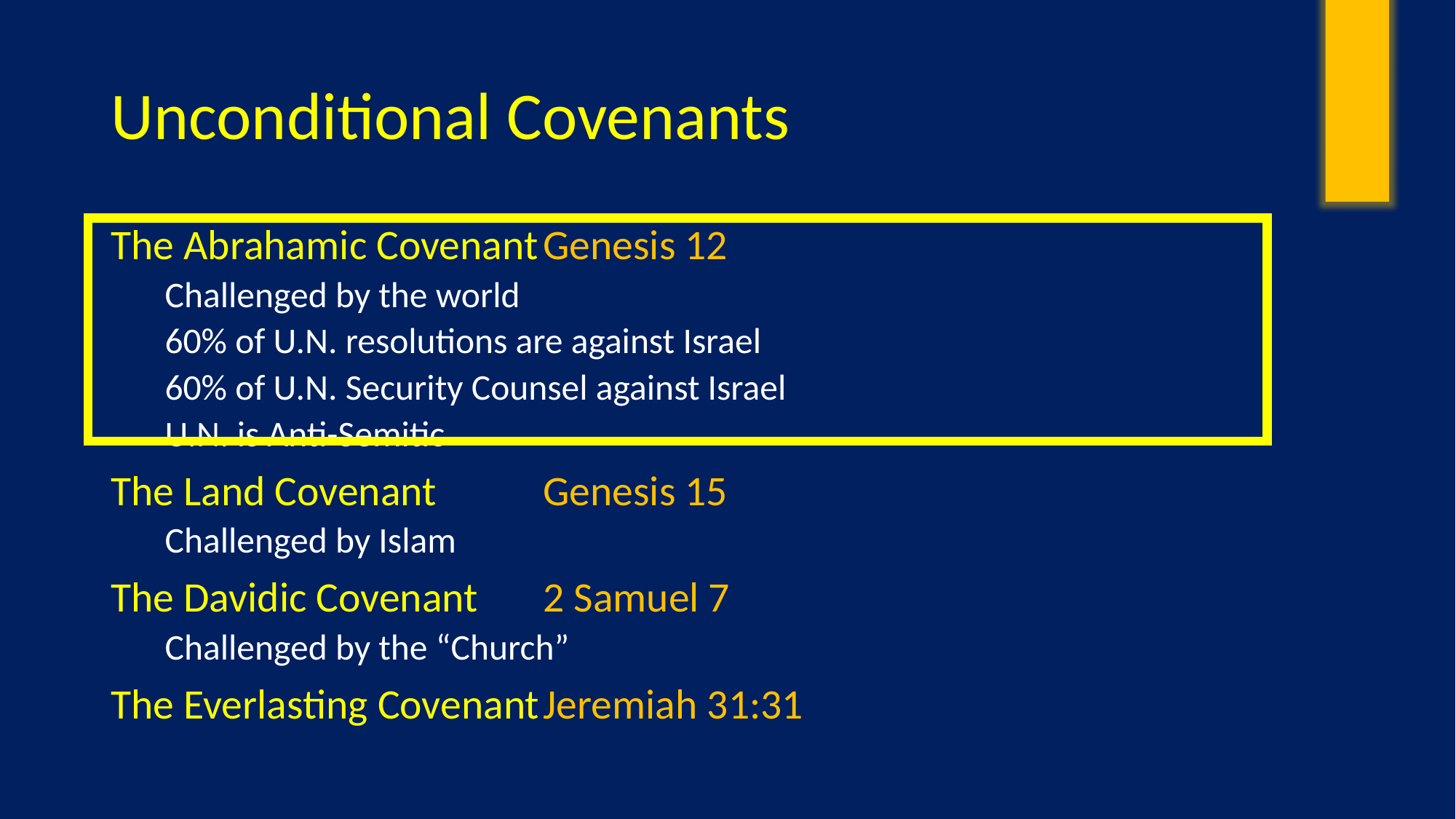

# Unconditional Covenants

The Abrahamic Covenant			Genesis 12
Challenged by the world
60% of U.N. resolutions are against Israel
60% of U.N. Security Counsel against Israel
U.N. is Anti-Semitic
The Land Covenant				Genesis 15
Challenged by Islam
The Davidic Covenant			2 Samuel 7
Challenged by the “Church”
The Everlasting Covenant			Jeremiah 31:31